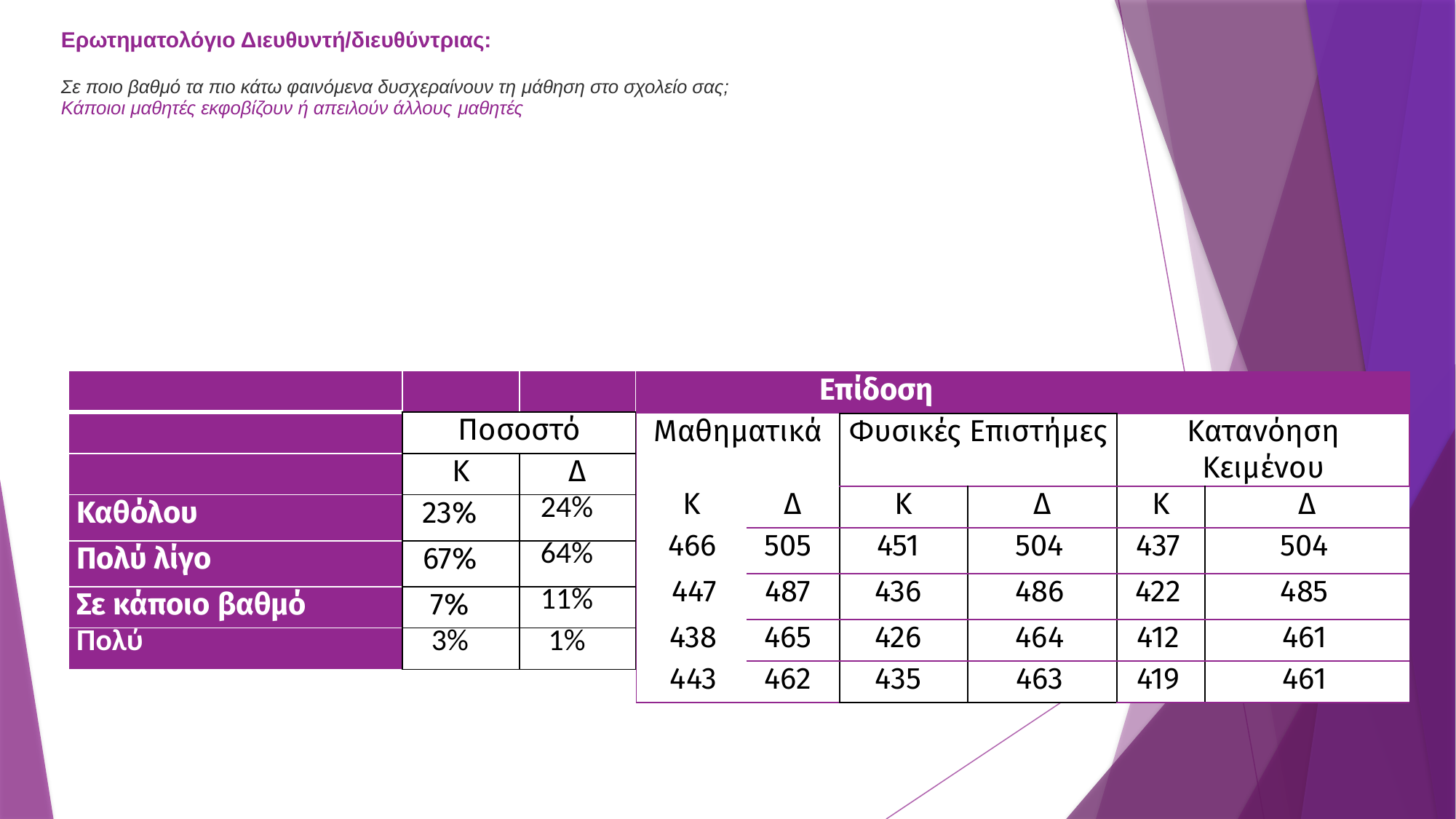

# Ερωτηματολόγιο Διευθυντή/διευθύντριας: Σε ποιο βαθμό τα πιο κάτω φαινόμενα δυσχεραίνουν τη μάθηση στο σχολείο σας; Κάποιοι μαθητές εκφοβίζουν ή απειλούν άλλους μαθητές
|  |  |  |
| --- | --- | --- |
|  | Ποσοστό |  |
|  | Κ | Δ |
| Καθόλου | 23% | 24% |
| Πολύ λίγο | 67% | 64% |
| Σε κάποιο βαθμό | 7% | 11% |
| Πολύ | 3% | 1% |
| Επίδοση |  |  |  |  |  |  |
| --- | --- | --- | --- | --- | --- | --- |
| Μαθηματικά |  | Φυσικές Επιστήμες |  | Κατανόηση Κειμένου |  |  |
| Κ | Δ | Κ | Δ | Κ |  | Δ |
| 466 | 505 | 451 | 504 | 437 |  | 504 |
| 447 | 487 | 436 | 486 | 422 |  | 485 |
| 438 | 465 | 426 | 464 | 412 |  | 461 |
| 443 | 462 | 435 | 463 | 419 |  | 461 |